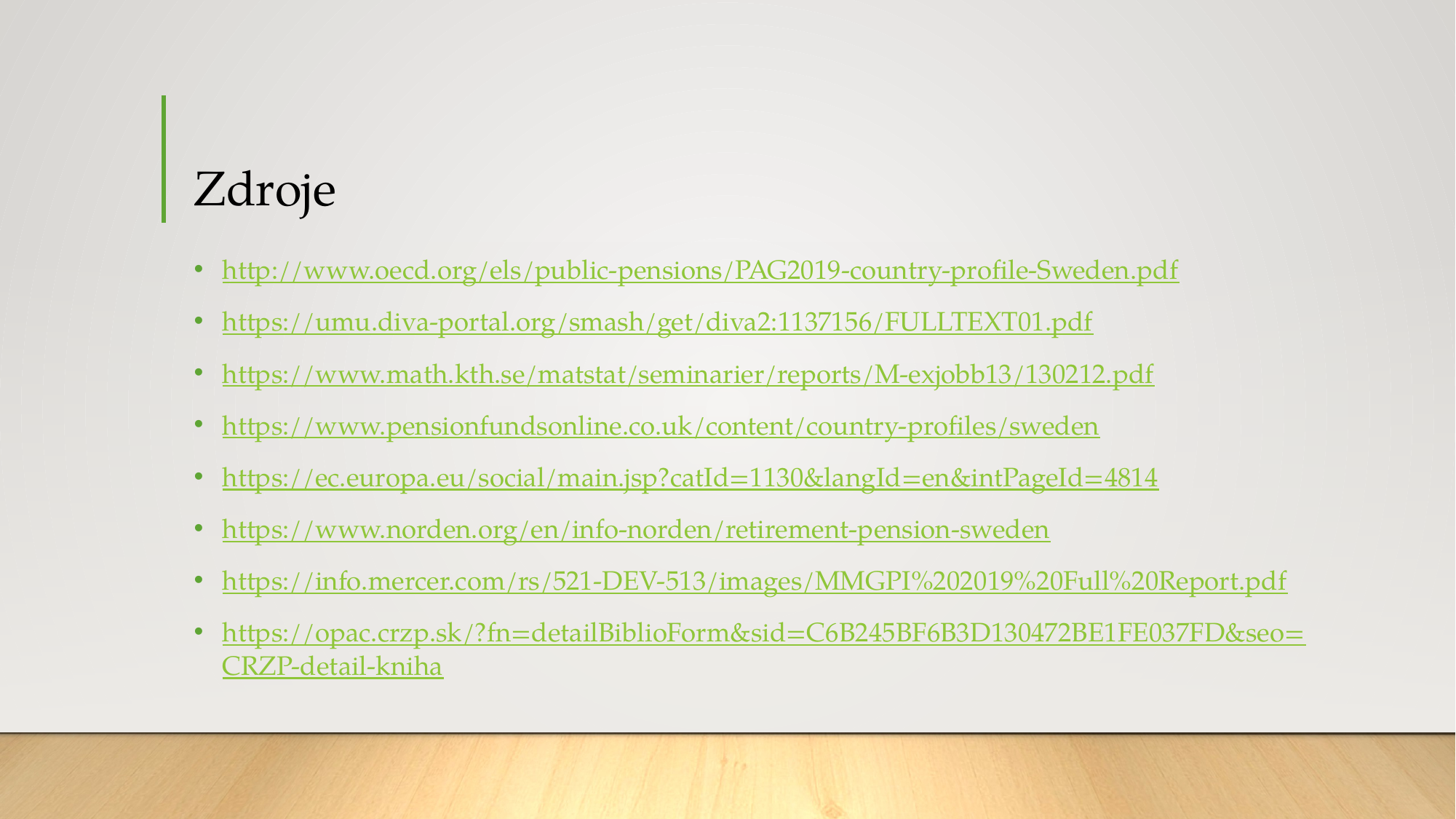

# Zdroje
http://www.oecd.org/els/public-pensions/PAG2019-country-profile-Sweden.pdf
https://umu.diva-portal.org/smash/get/diva2:1137156/FULLTEXT01.pdf
https://www.math.kth.se/matstat/seminarier/reports/M-exjobb13/130212.pdf
https://www.pensionfundsonline.co.uk/content/country-profiles/sweden
https://ec.europa.eu/social/main.jsp?catId=1130&langId=en&intPageId=4814
https://www.norden.org/en/info-norden/retirement-pension-sweden
https://info.mercer.com/rs/521-DEV-513/images/MMGPI%202019%20Full%20Report.pdf
https://opac.crzp.sk/?fn=detailBiblioForm&sid=C6B245BF6B3D130472BE1FE037FD&seo=CRZP-detail-kniha